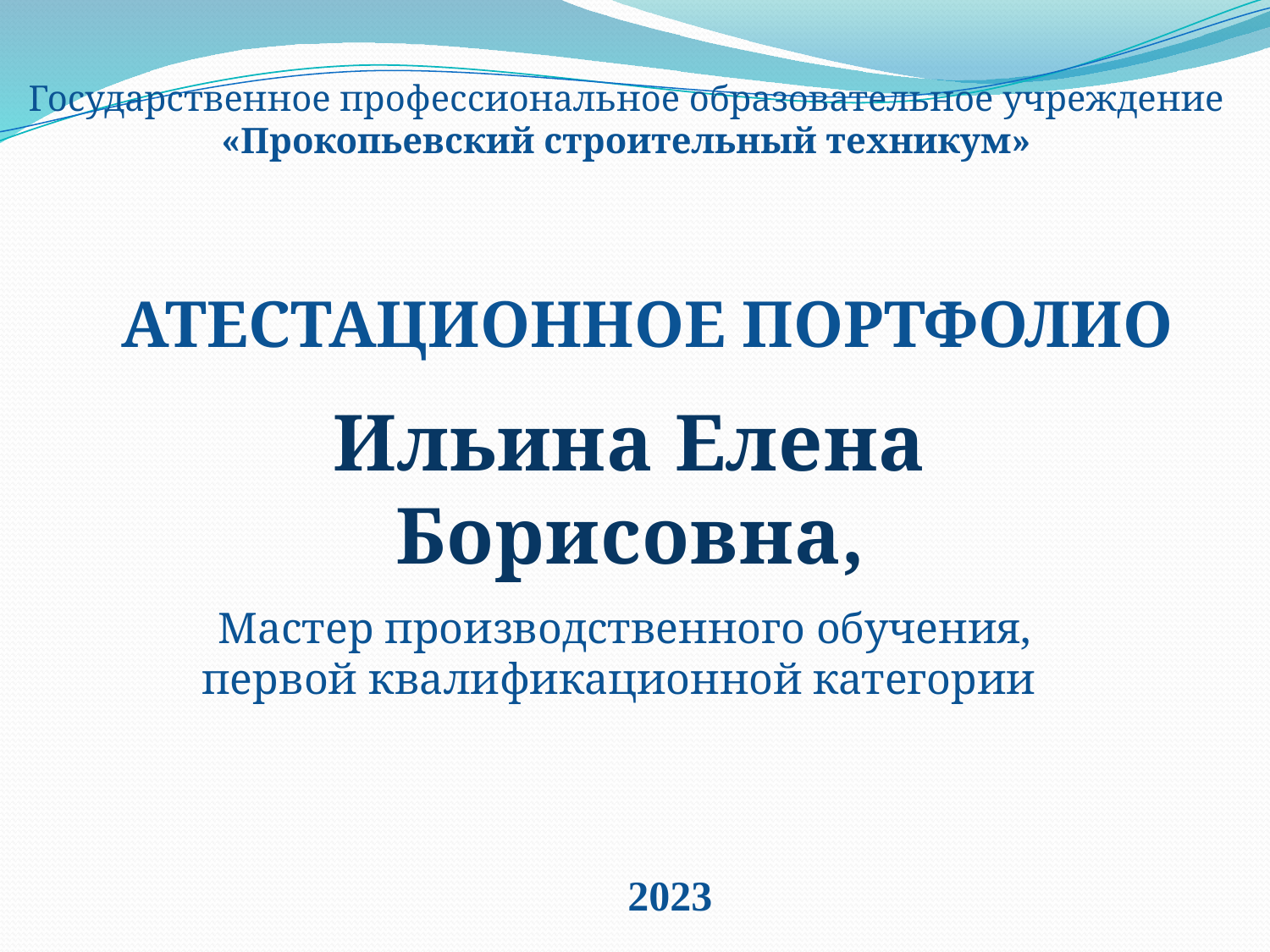

Государственное профессиональное образовательное учреждение
 «Прокопьевский строительный техникум»
АТЕСТАЦИОННОЕ ПОРТФОЛИО
Ильина Елена Борисовна,
Мастер производственного обучения,
первой квалификационной категории
 2023